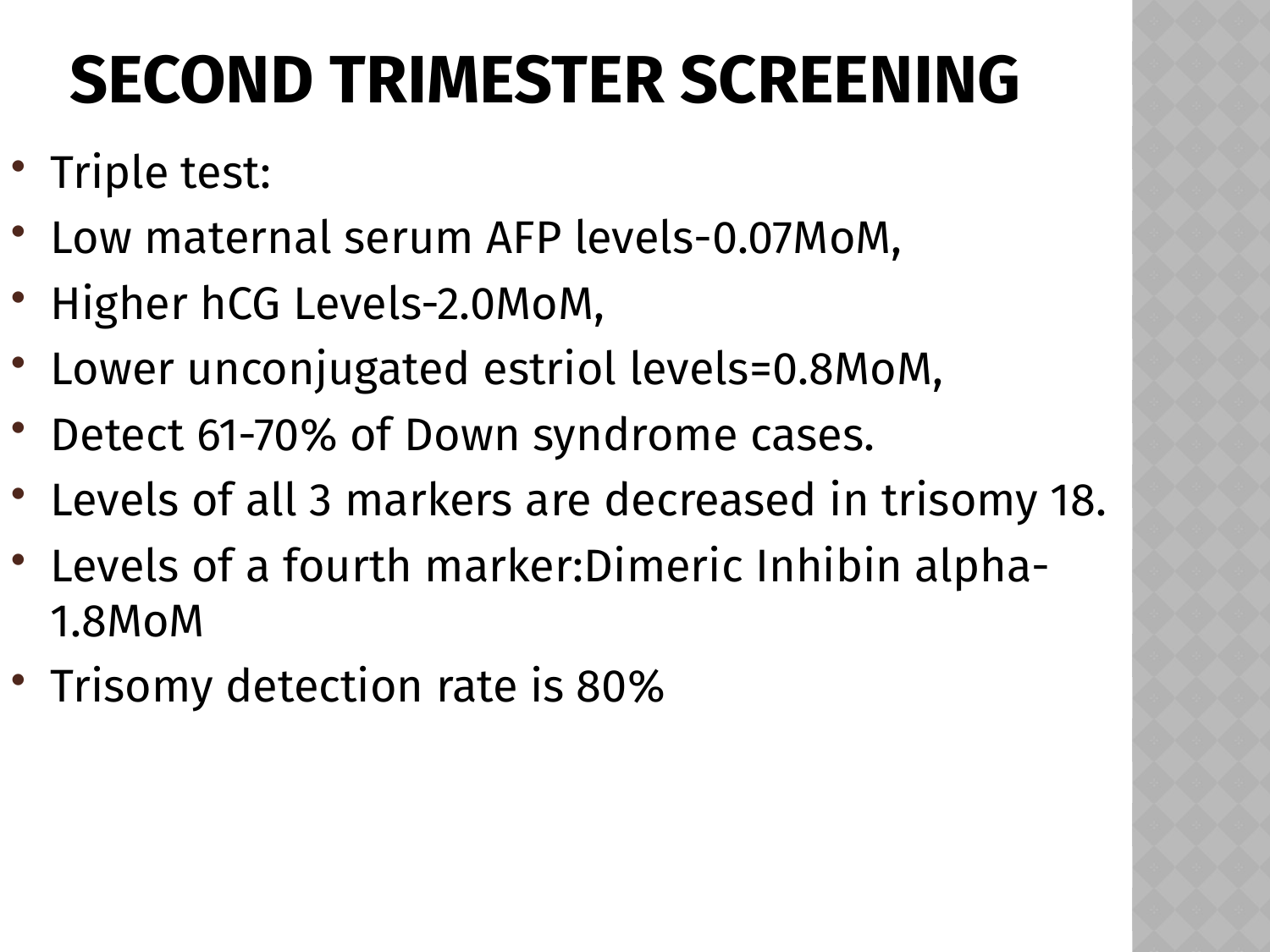

# Second trimester screening
Triple test:
Low maternal serum AFP levels-0.07MoM,
Higher hCG Levels-2.0MoM,
Lower unconjugated estriol levels=0.8MoM,
Detect 61-70% of Down syndrome cases.
Levels of all 3 markers are decreased in trisomy 18.
Levels of a fourth marker:Dimeric Inhibin alpha-1.8MoM
Trisomy detection rate is 80%